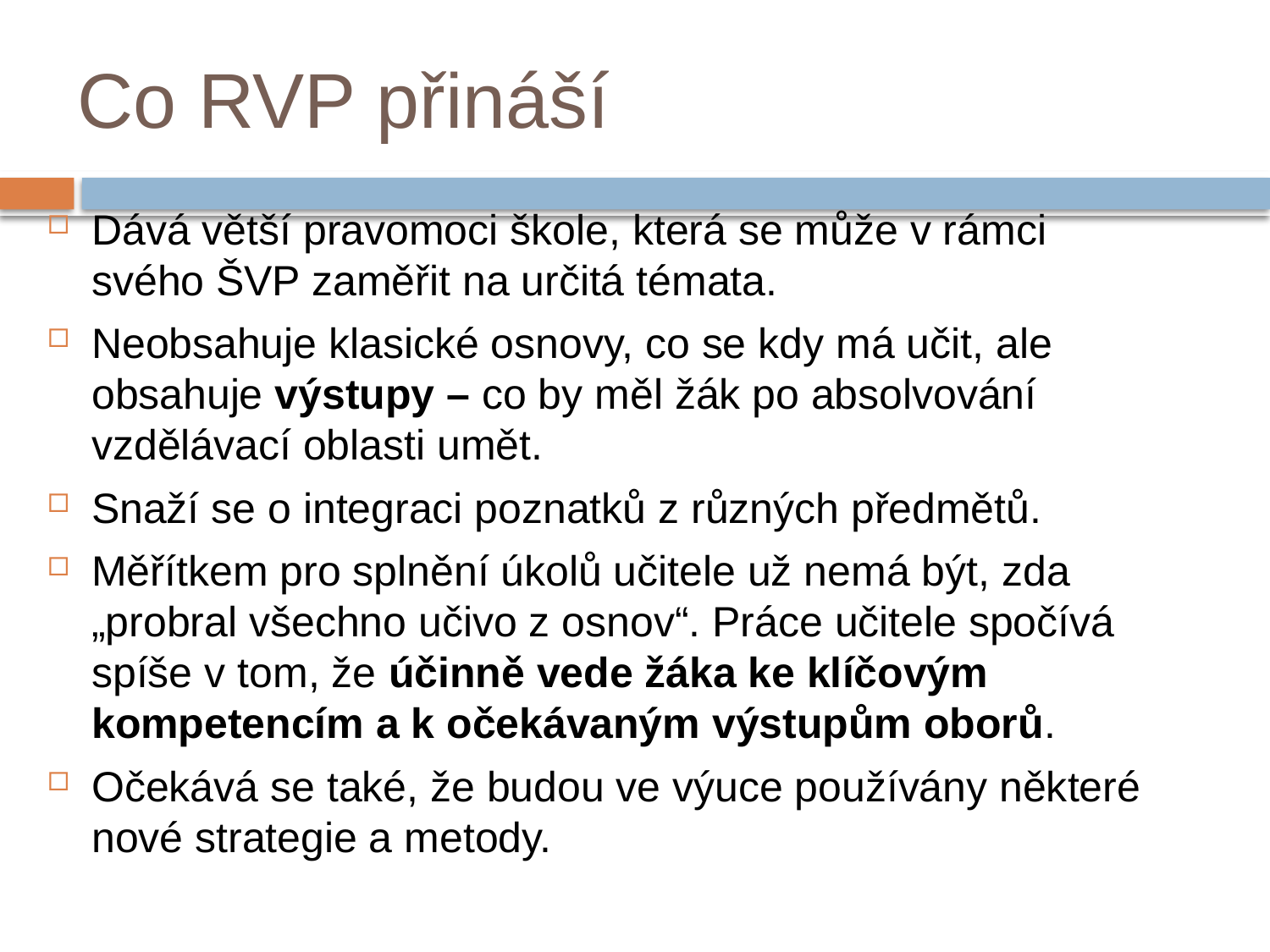

# Co RVP přináší
Dává větší pravomoci škole, která se může v rámci svého ŠVP zaměřit na určitá témata.
Neobsahuje klasické osnovy, co se kdy má učit, ale obsahuje výstupy – co by měl žák po absolvování vzdělávací oblasti umět.
Snaží se o integraci poznatků z různých předmětů.
Měřítkem pro splnění úkolů učitele už nemá být, zda „probral všechno učivo z osnov“. Práce učitele spočívá spíše v tom, že účinně vede žáka ke klíčovým kompetencím a k očekávaným výstupům oborů.
Očekává se také, že budou ve výuce používány některé nové strategie a metody.